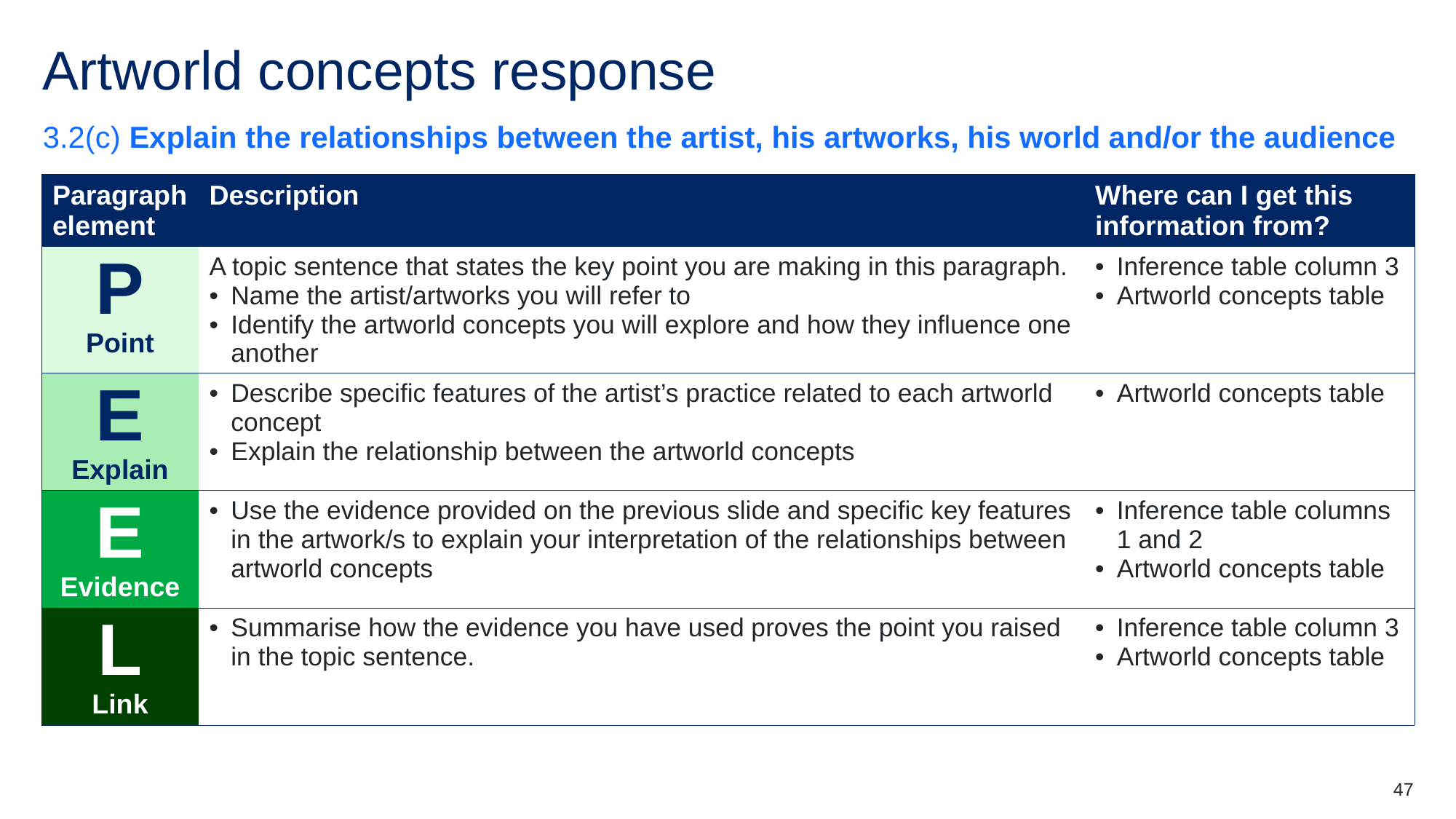

# Artworld concepts response 2
3.2(c) Explain the relationships between the artist, his artworks, his world and/or the audience
| Paragraph element | Description | Where can I get this information from? |
| --- | --- | --- |
| P Point | A topic sentence that states the key point you are making in this paragraph. Name the artist/artworks you will refer to Identify the artworld concepts you will explore and how they influence one another | Inference table column 3 Artworld concepts table |
| E Explain | Describe specific features of the artist’s practice related to each artworld concept Explain the relationship between the artworld concepts | Artworld concepts table |
| E Evidence | Use the evidence provided on the previous slide and specific key features in the artwork/s to explain your interpretation of the relationships between artworld concepts | Inference table columns 1 and 2 Artworld concepts table |
| L Link | Summarise how the evidence you have used proves the point you raised in the topic sentence. | Inference table column 3 Artworld concepts table |
47